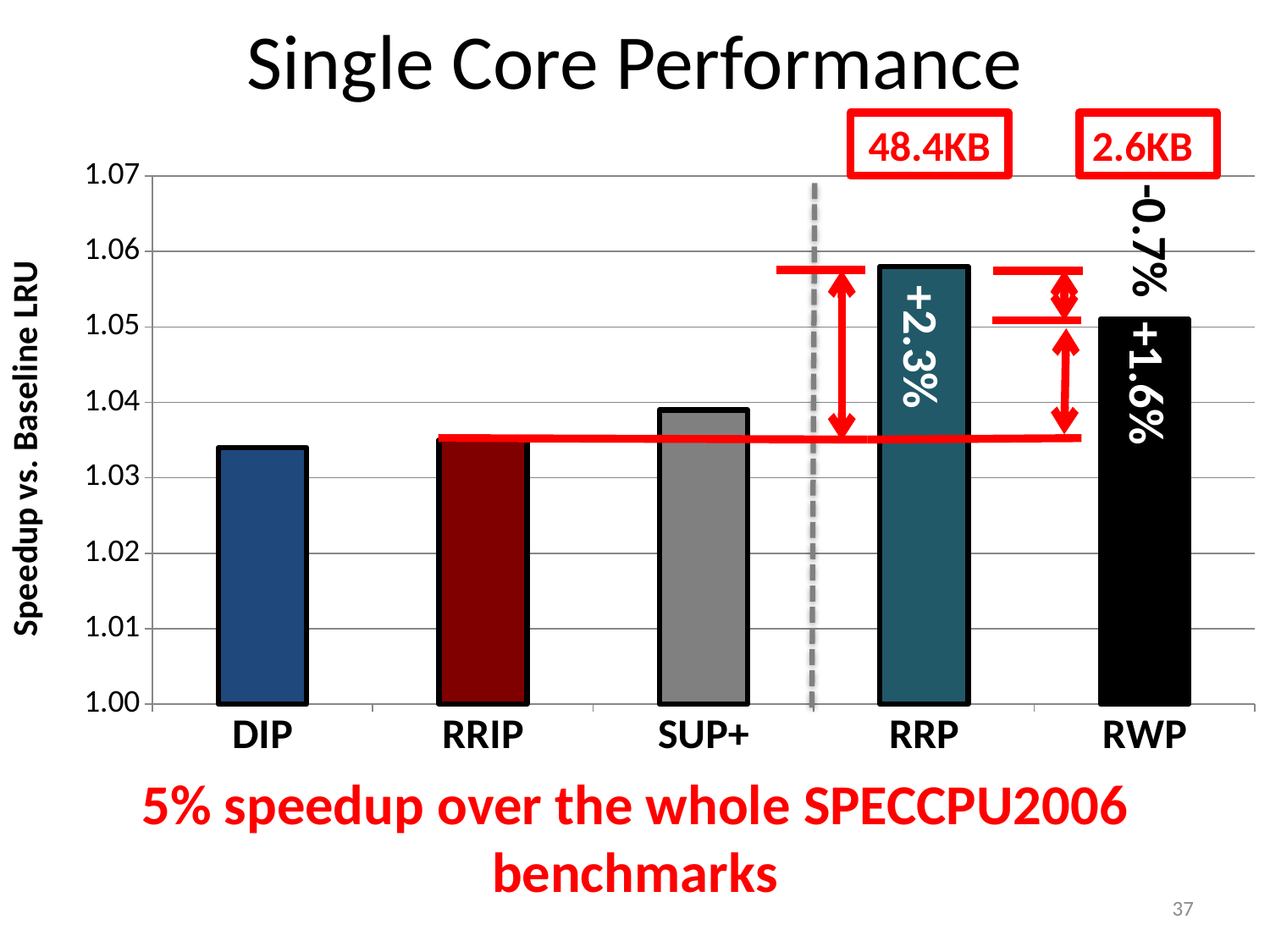

# Single Core Performance

### Chart

| Category |  |
|---|---|
| DIP | 1.034 |
| RRIP | 1.035 |
| SUP+ | 1.039 |
| RRP | 1.058 |
| RWP | 1.051 |
48.4KB
2.6KB
-0.7%
+2.3%
+1.6%
5% speedup over the whole SPECCPU2006 benchmarks
37